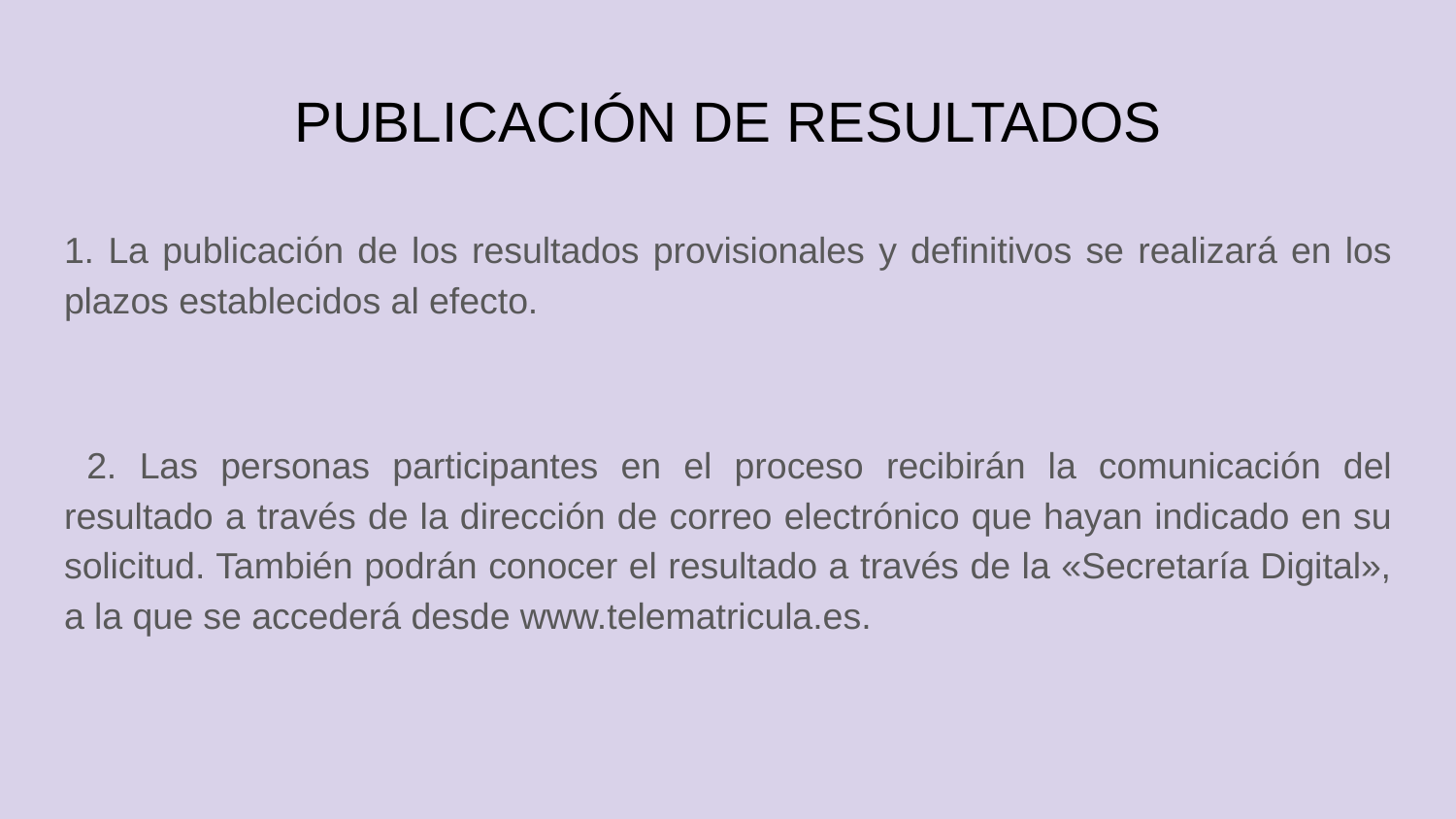

# PUBLICACIÓN DE RESULTADOS
1. La publicación de los resultados provisionales y definitivos se realizará en los plazos establecidos al efecto.

 2. Las personas participantes en el proceso recibirán la comunicación del resultado a través de la dirección de correo electrónico que hayan indicado en su solicitud. También podrán conocer el resultado a través de la «Secretaría Digital», a la que se accederá desde www.telematricula.es.